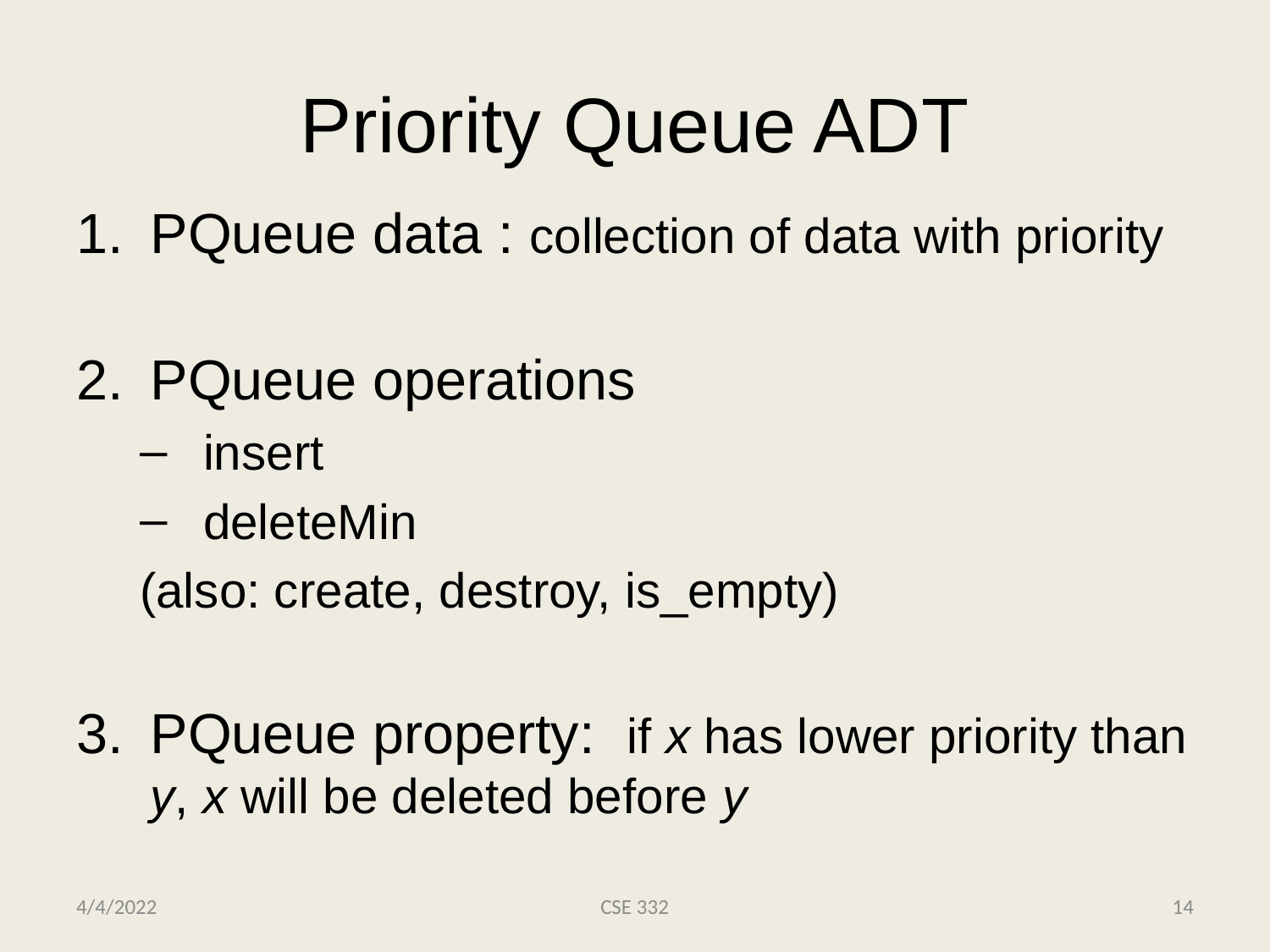

Priority Queue ADT
PQueue data : collection of data with priority

PQueue operations
insert
deleteMin
(also: create, destroy, is_empty)

PQueue property:  if x has lower priority than y, x will be deleted before y
4/4/2022
CSE 332
14